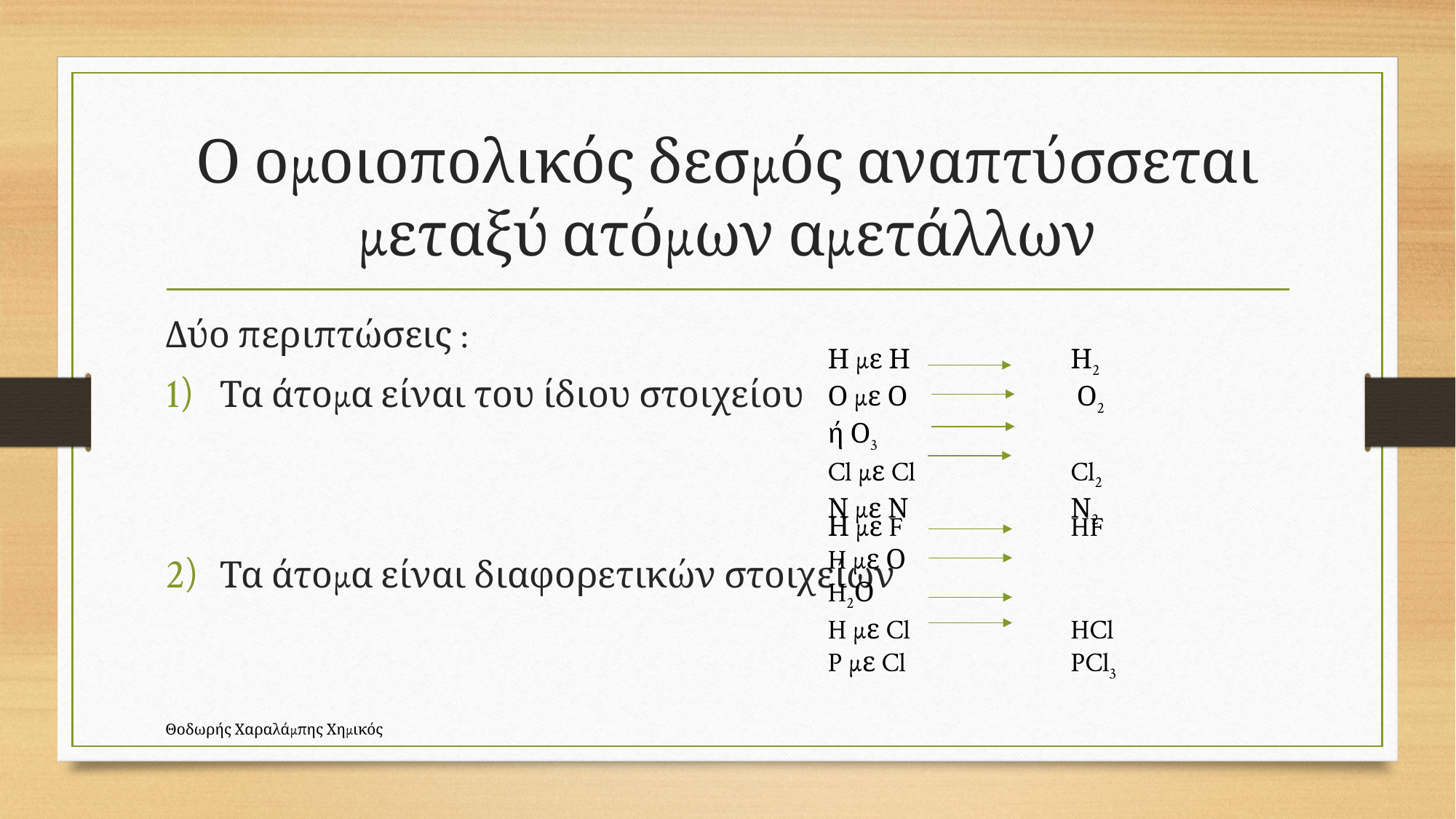

# Ο ομοιοπολικός δεσμός αναπτύσσεται μεταξύ ατόμων αμετάλλων
Δύο περιπτώσεις :
Τα άτομα είναι του ίδιου στοιχείου

Τα άτομα είναι διαφορετικών στοιχείων
Η με Η		    Η2
Ο με Ο		     Ο2 ή Ο3
Cl με Cl		    Cl2
Ν με Ν		    Ν2
Η με F		    HF
H με Ο		     H2Ο
H με Cl		    HCl
P με Cl		    PCl3
Θοδωρής Χαραλάμπης Χημικός